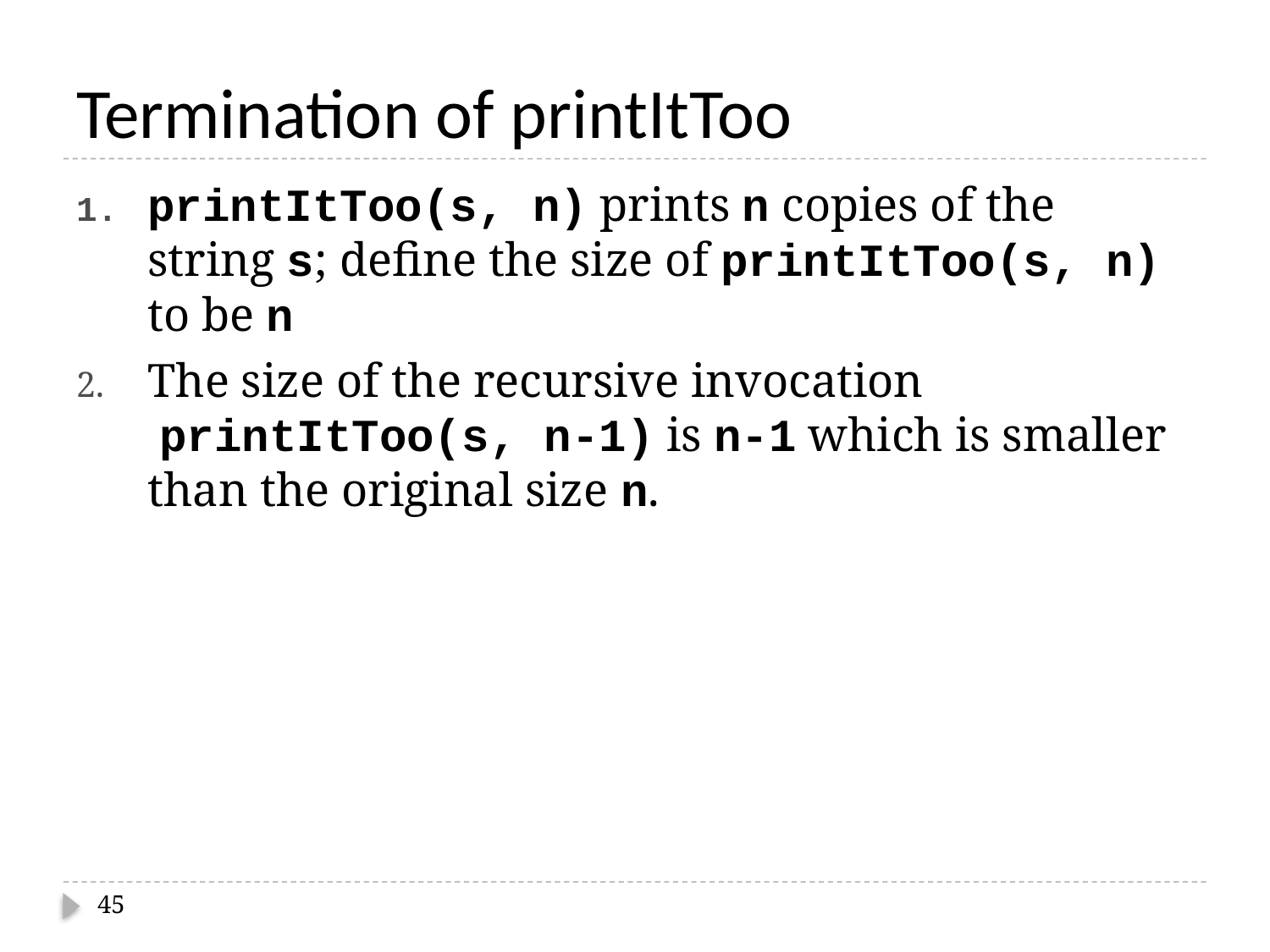

# Termination of printItToo
printItToo(s, n) prints n copies of the string s; define the size of printItToo(s, n) to be n
The size of the recursive invocation
 printItToo(s, n-1) is n-1 which is smaller than the original size n.
45